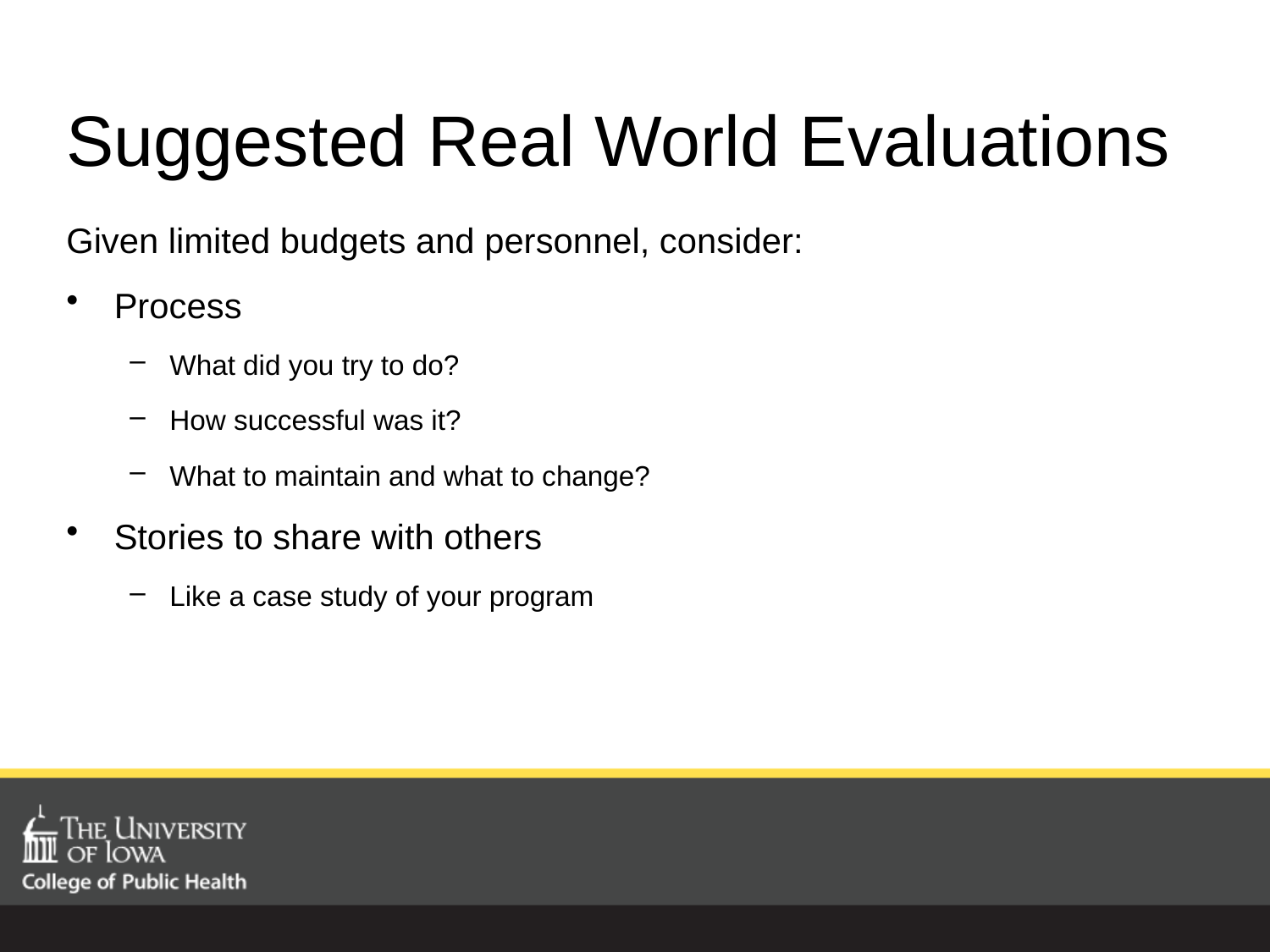

# Suggested Real World Evaluations
Given limited budgets and personnel, consider:
Process
What did you try to do?
How successful was it?
What to maintain and what to change?
Stories to share with others
Like a case study of your program